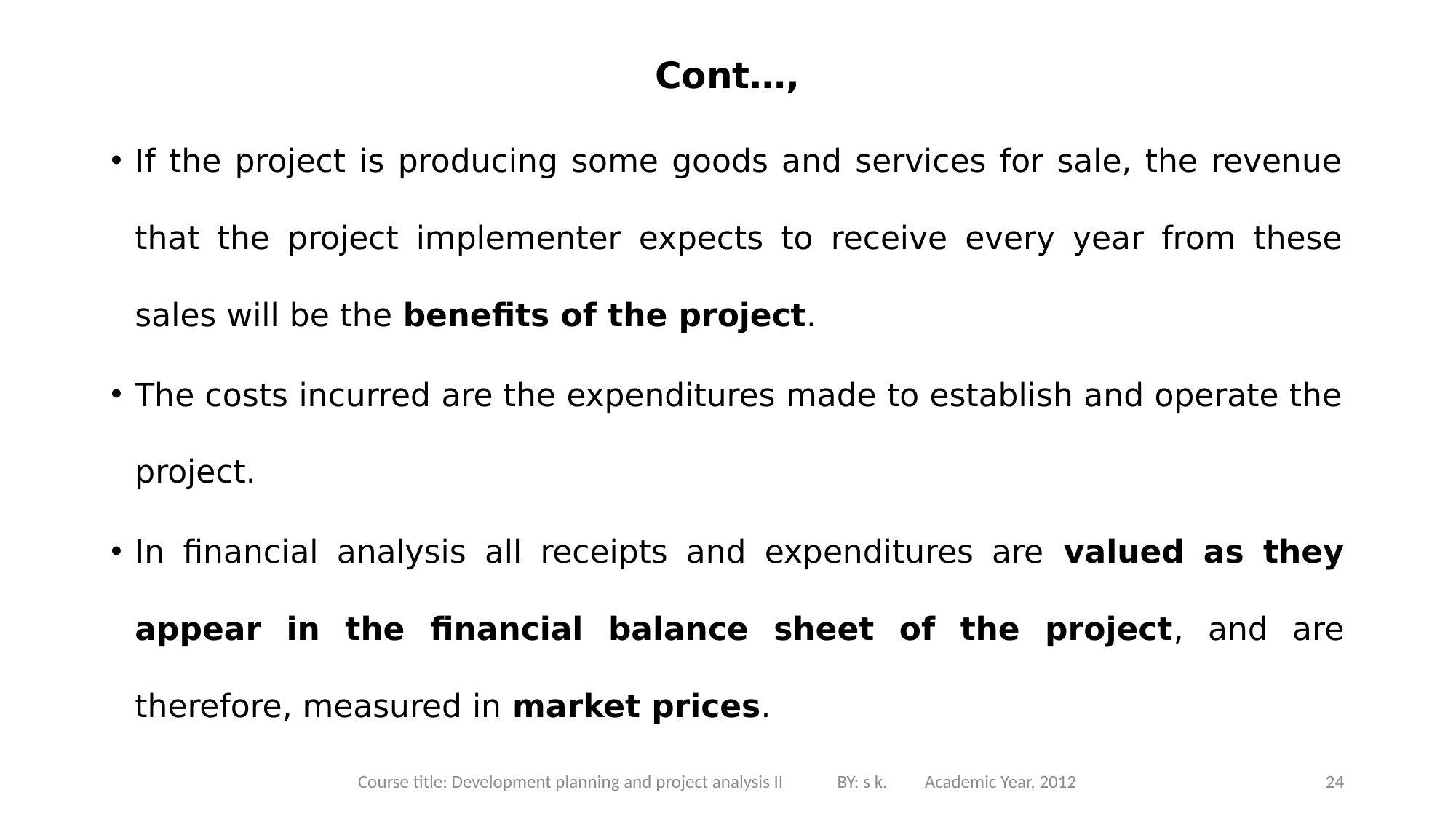

# Cont…,
If the project is producing some goods and services for sale, the revenue that the project implementer expects to receive every year from these sales will be the benefits of the project.
The costs incurred are the expenditures made to establish and operate the project.
In financial analysis all receipts and expenditures are valued as they appear in the financial balance sheet of the project, and are therefore, measured in market prices.

Course title: Development planning and project analysis II             BY: s k.         Academic Year, 2012
24